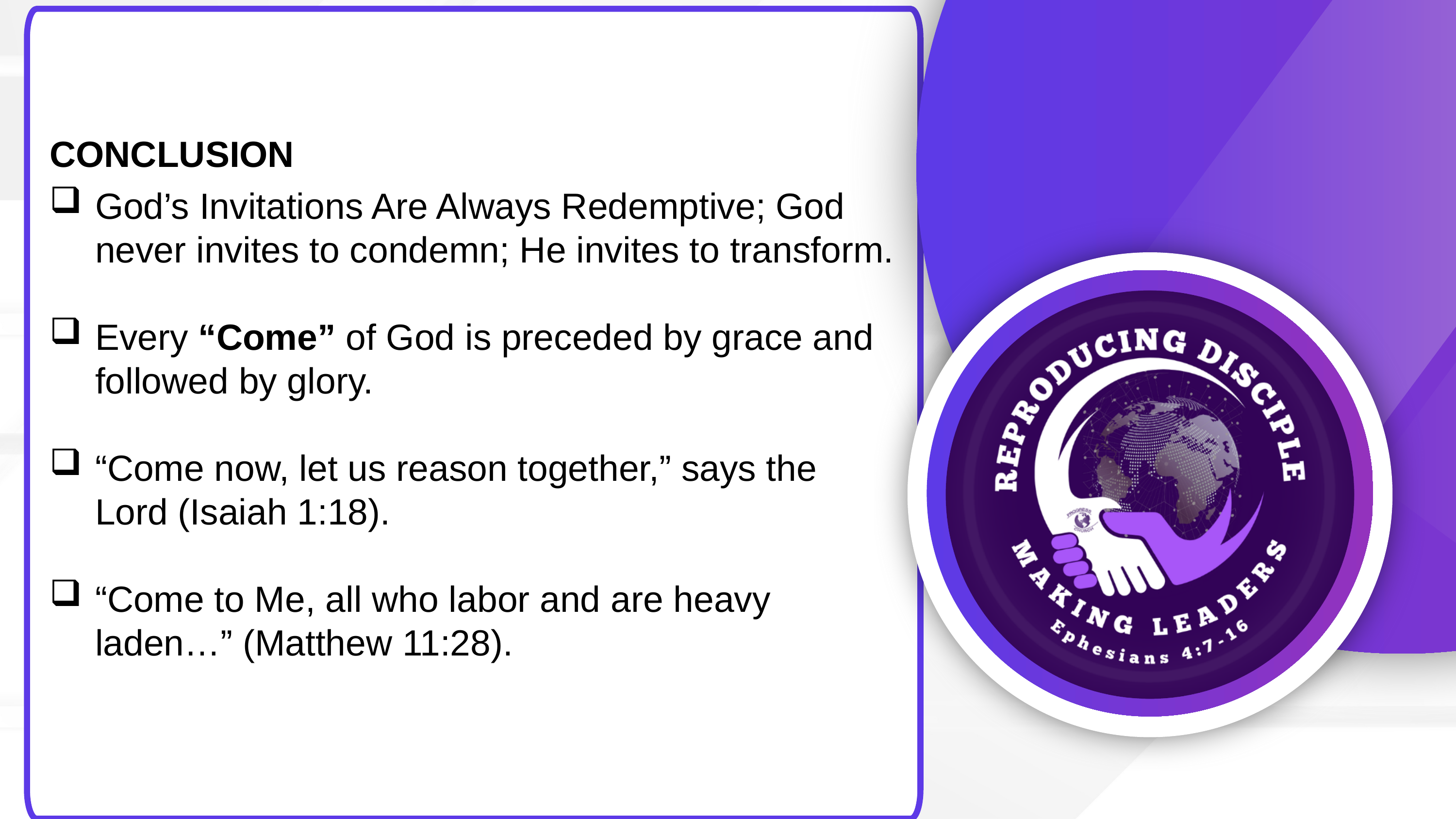

CONCLUSION
God’s Invitations Are Always Redemptive; God never invites to condemn; He invites to transform.

Every “Come” of God is preceded by grace and followed by glory.

“Come now, let us reason together,” says the Lord (Isaiah 1:18).

“Come to Me, all who labor and are heavy laden…” (Matthew 11:28).